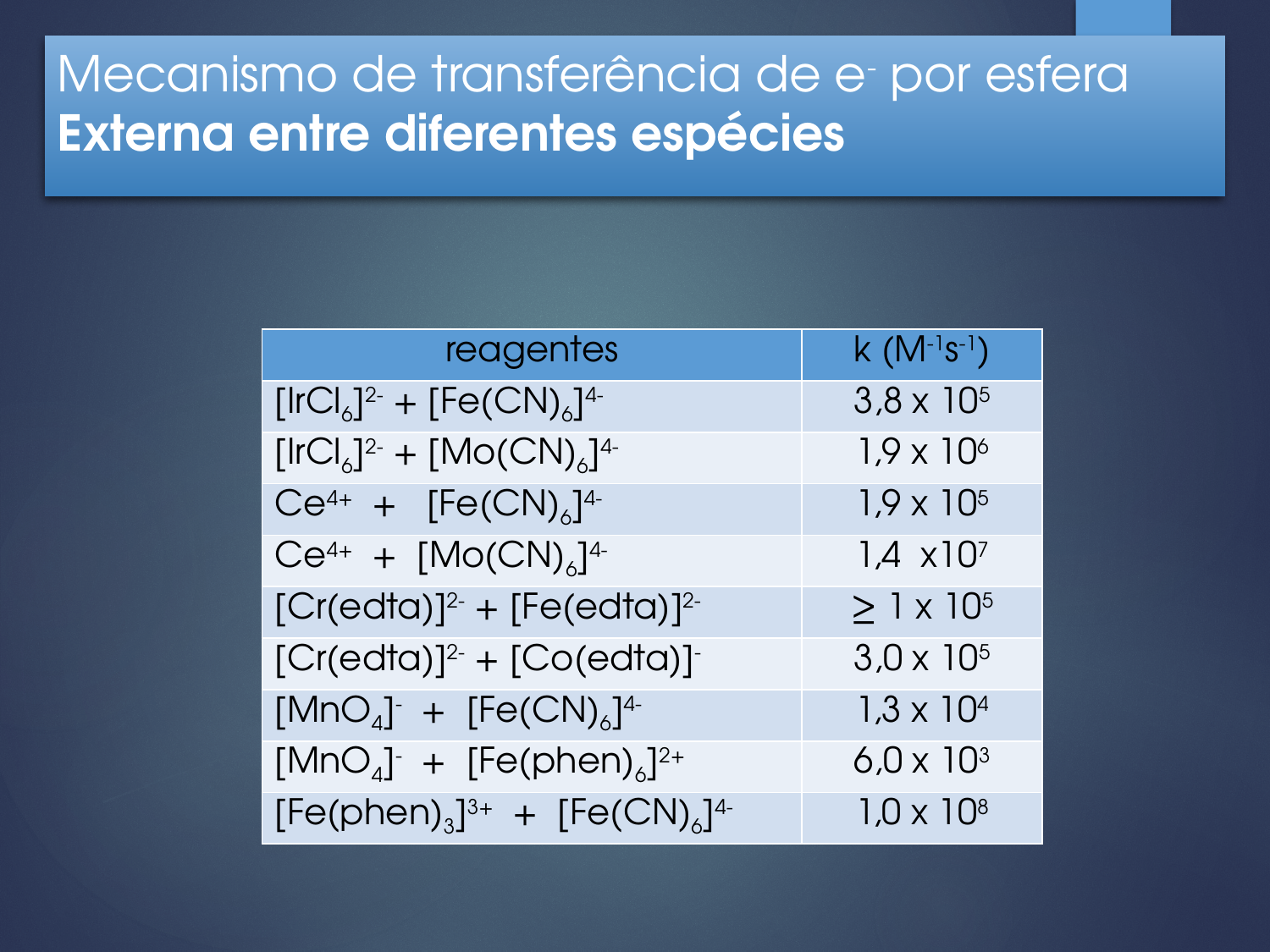

Mecanismo de transferência de e- por esfera Externa entre diferentes espécies
63
| reagentes | k (M-1s-1) |
| --- | --- |
| [IrCl6]2- + [Fe(CN)6]4- | 3,8 x 105 |
| [IrCl6]2- + [Mo(CN)6]4- | 1,9 x 106 |
| Ce4+ + [Fe(CN)6]4- | 1,9 x 105 |
| Ce4+ + [Mo(CN)6]4- | 1,4 x107 |
| [Cr(edta)]2- + [Fe(edta)]2- | ≥ 1 x 105 |
| [Cr(edta)]2- + [Co(edta)]- | 3,0 x 105 |
| [MnO4]- + [Fe(CN)6]4- | 1,3 x 104 |
| [MnO4]- + [Fe(phen)6]2+ | 6,0 x 103 |
| [Fe(phen)3]3+ + [Fe(CN)6]4- | 1,0 x 108 |